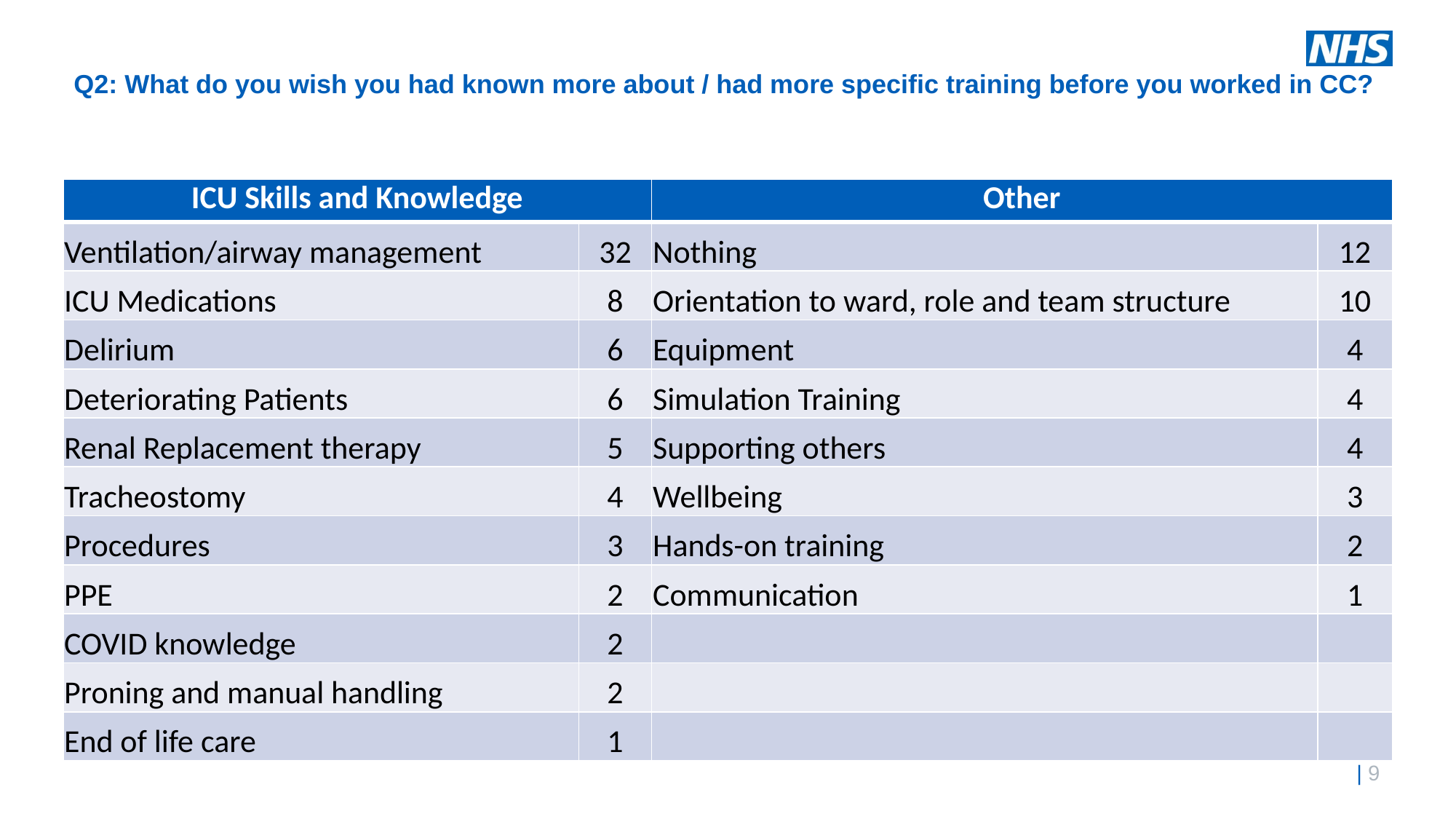

# Q2: What do you wish you had known more about / had more specific training before you worked in CC?
| ICU Skills and Knowledge |  | Other |  |
| --- | --- | --- | --- |
| Ventilation/airway management | 32 | Nothing | 12 |
| ICU Medications | 8 | Orientation to ward, role and team structure | 10 |
| Delirium | 6 | Equipment | 4 |
| Deteriorating Patients | 6 | Simulation Training | 4 |
| Renal Replacement therapy | 5 | Supporting others | 4 |
| Tracheostomy | 4 | Wellbeing | 3 |
| Procedures | 3 | Hands-on training | 2 |
| PPE | 2 | Communication | 1 |
| COVID knowledge | 2 |  |  |
| Proning and manual handling | 2 |  |  |
| End of life care | 1 |  |  |